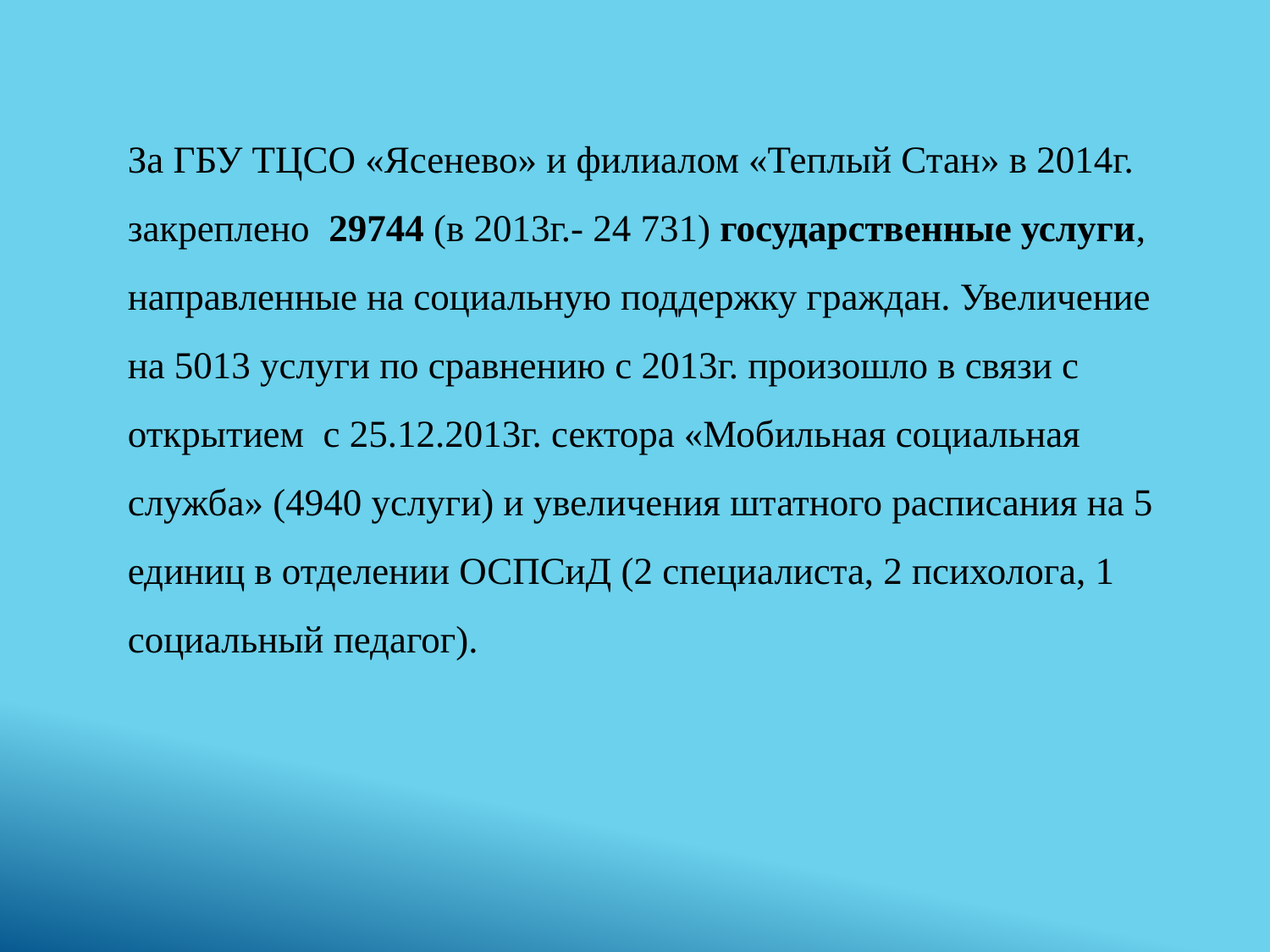

За ГБУ ТЦСО «Ясенево» и филиалом «Теплый Стан» в 2014г. закреплено  29744 (в 2013г.- 24 731) государственные услуги, направленные на социальную поддержку граждан. Увеличение на 5013 услуги по сравнению с 2013г. произошло в связи с  открытием  с 25.12.2013г. сектора «Мобильная социальная служба» (4940 услуги) и увеличения штатного расписания на 5 единиц в отделении ОСПСиД (2 специалиста, 2 психолога, 1 социальный педагог).